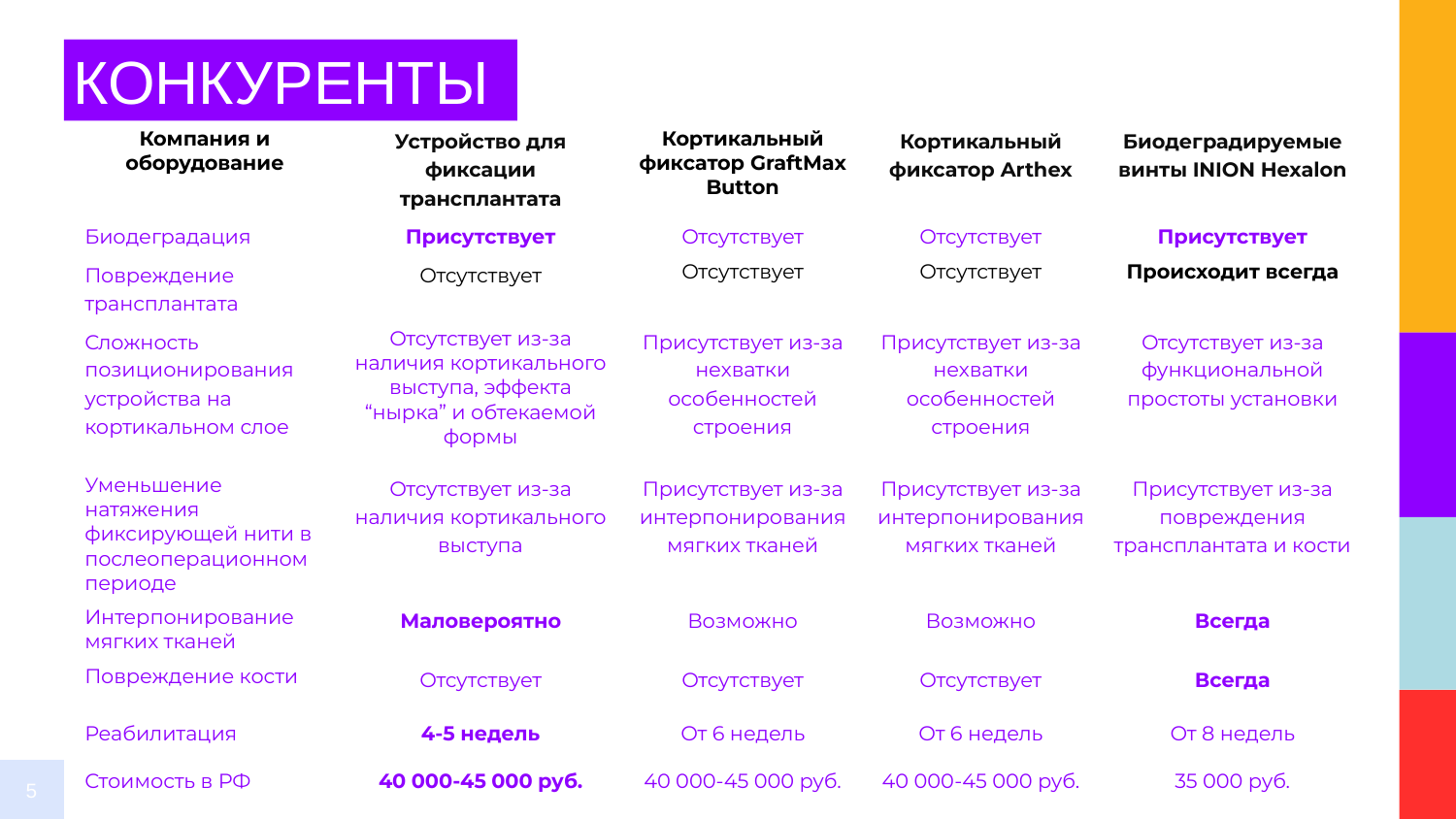

# КОНКУРЕНТЫ

| Компания и оборудование | Устройство для фиксации трансплантата | Кортикальный фиксатор GraftMax Button | Кортикальный фиксатор Arthex | Биодеградируемые винты INION Hexalon |
| --- | --- | --- | --- | --- |
| Биодеградация | Присутствует | Отсутствует | Отсутствует | Присутствует |
| Повреждение трансплантата | Отсутствует | Отсутствует | Отсутствует | Происходит всегда |
| Сложность позиционирования устройства на кортикальном слое | Отсутствует из-за наличия кортикального выступа, эффекта “нырка” и обтекаемой формы | Присутствует из-за нехватки особенностей строения | Присутствует из-за нехватки особенностей строения | Отсутствует из-за функциональной простоты установки |
| Уменьшение натяжения фиксирующей нити в послеоперационном периоде | Отсутствует из-за наличия кортикального выступа | Присутствует из-за интерпонирования мягких тканей | Присутствует из-за интерпонирования мягких тканей | Присутствует из-за повреждения трансплантата и кости |
| Интерпонирование мягких тканей | Маловероятно | Возможно | Возможно | Всегда |
| Повреждение кости | Отсутствует | Отсутствует | Отсутствует | Всегда |
| Реабилитация | 4-5 недель | От 6 недель | От 6 недель | От 8 недель |
| Стоимость в РФ | 40 000-45 000 руб. | 40 000-45 000 руб. | 40 000-45 000 руб. | 35 000 руб. |

5